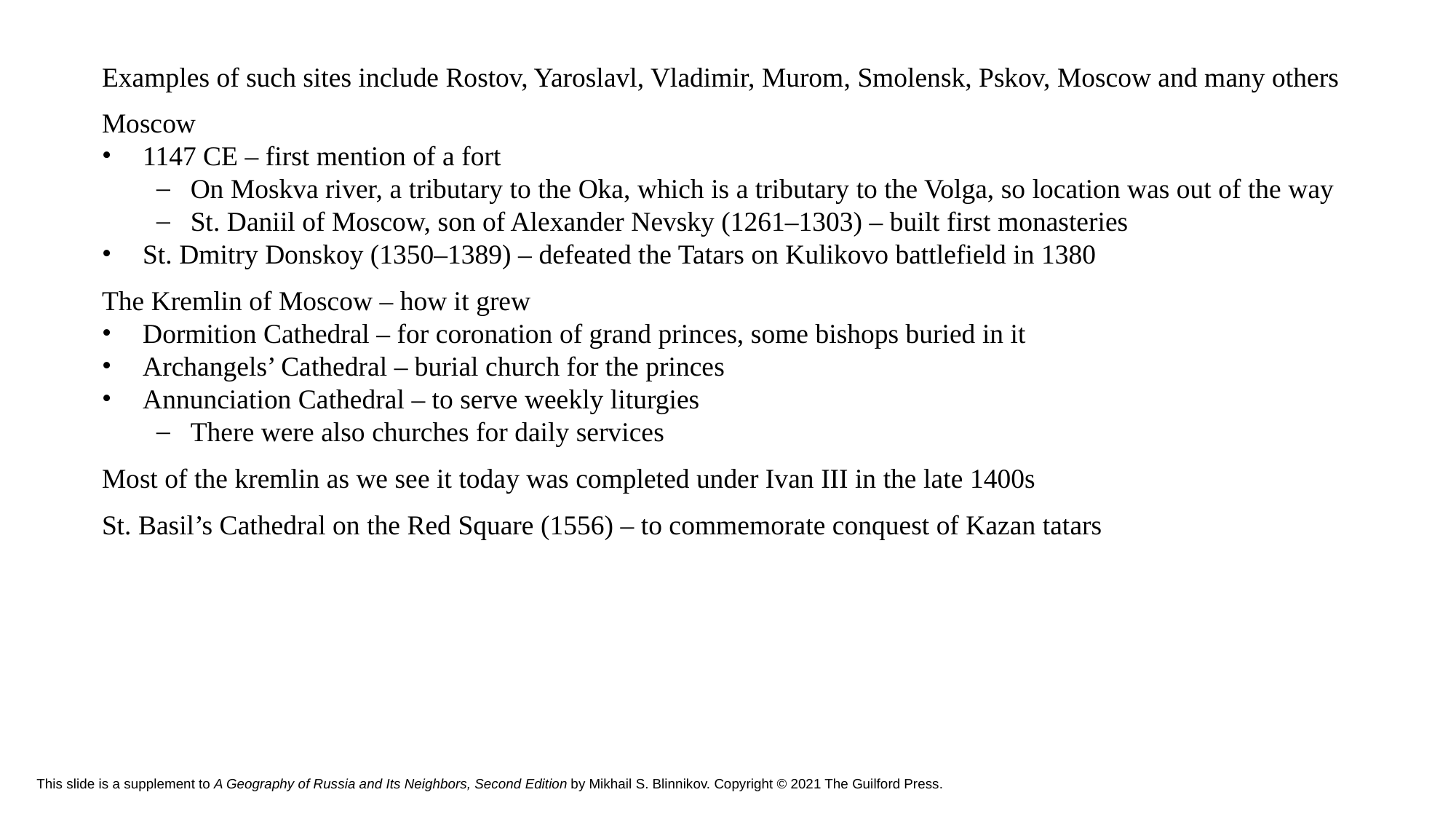

Examples of such sites include Rostov, Yaroslavl, Vladimir, Murom, Smolensk, Pskov, Moscow and many others
Moscow
1147 CE – first mention of a fort
On Moskva river, a tributary to the Oka, which is a tributary to the Volga, so location was out of the way
St. Daniil of Moscow, son of Alexander Nevsky (1261–1303) – built first monasteries
St. Dmitry Donskoy (1350–1389) – defeated the Tatars on Kulikovo battlefield in 1380
The Kremlin of Moscow – how it grew
Dormition Cathedral – for coronation of grand princes, some bishops buried in it
Archangels’ Cathedral – burial church for the princes
Annunciation Cathedral – to serve weekly liturgies
There were also churches for daily services
Most of the kremlin as we see it today was completed under Ivan III in the late 1400s
St. Basil’s Cathedral on the Red Square (1556) – to commemorate conquest of Kazan tatars

# This slide is a supplement to A Geography of Russia and Its Neighbors, Second Edition by Mikhail S. Blinnikov. Copyright © 2021 The Guilford Press.